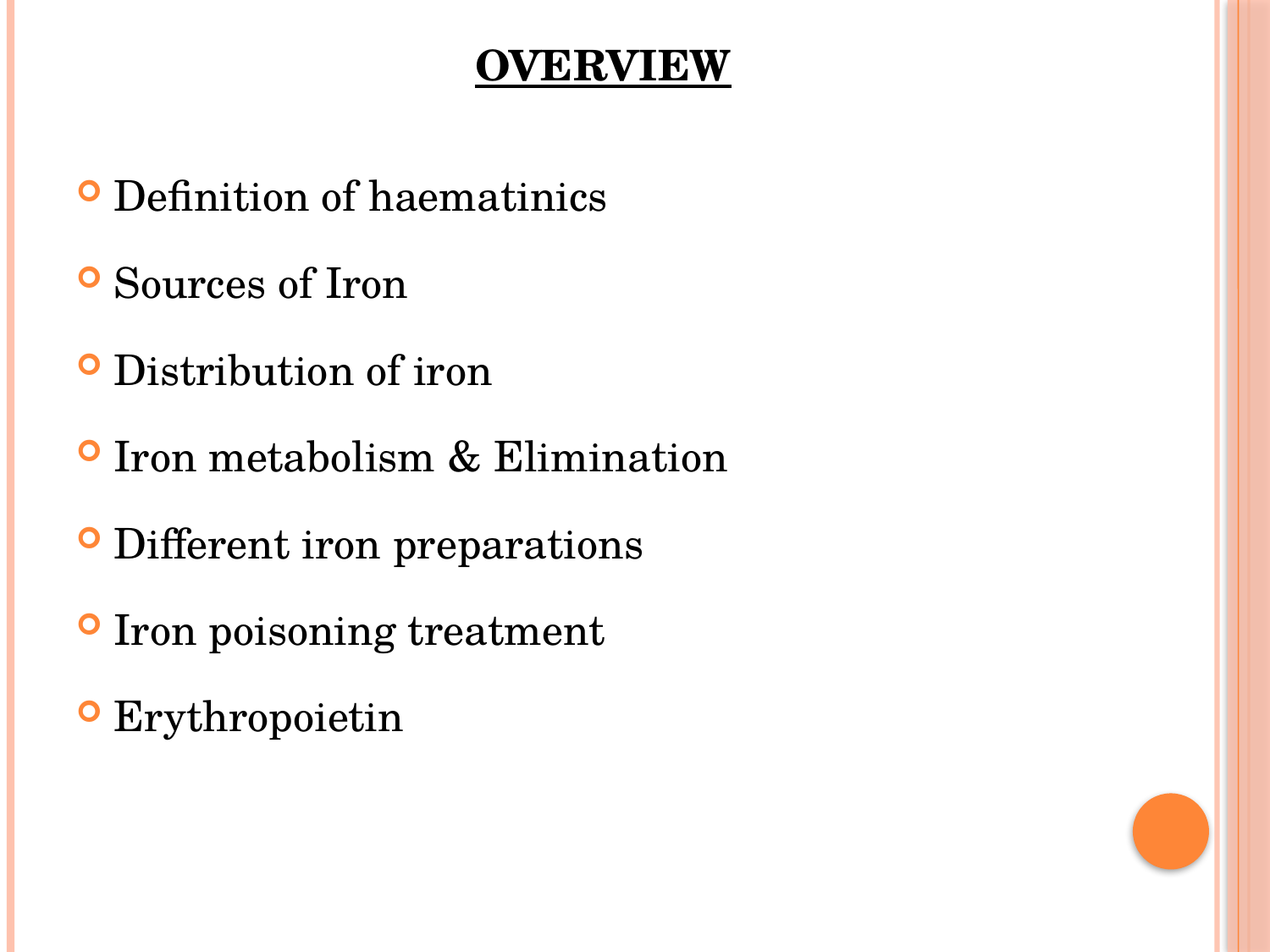

# OVERVIEW
Definition of haematinics
Sources of Iron
Distribution of iron
Iron metabolism & Elimination
Different iron preparations
Iron poisoning treatment
Erythropoietin